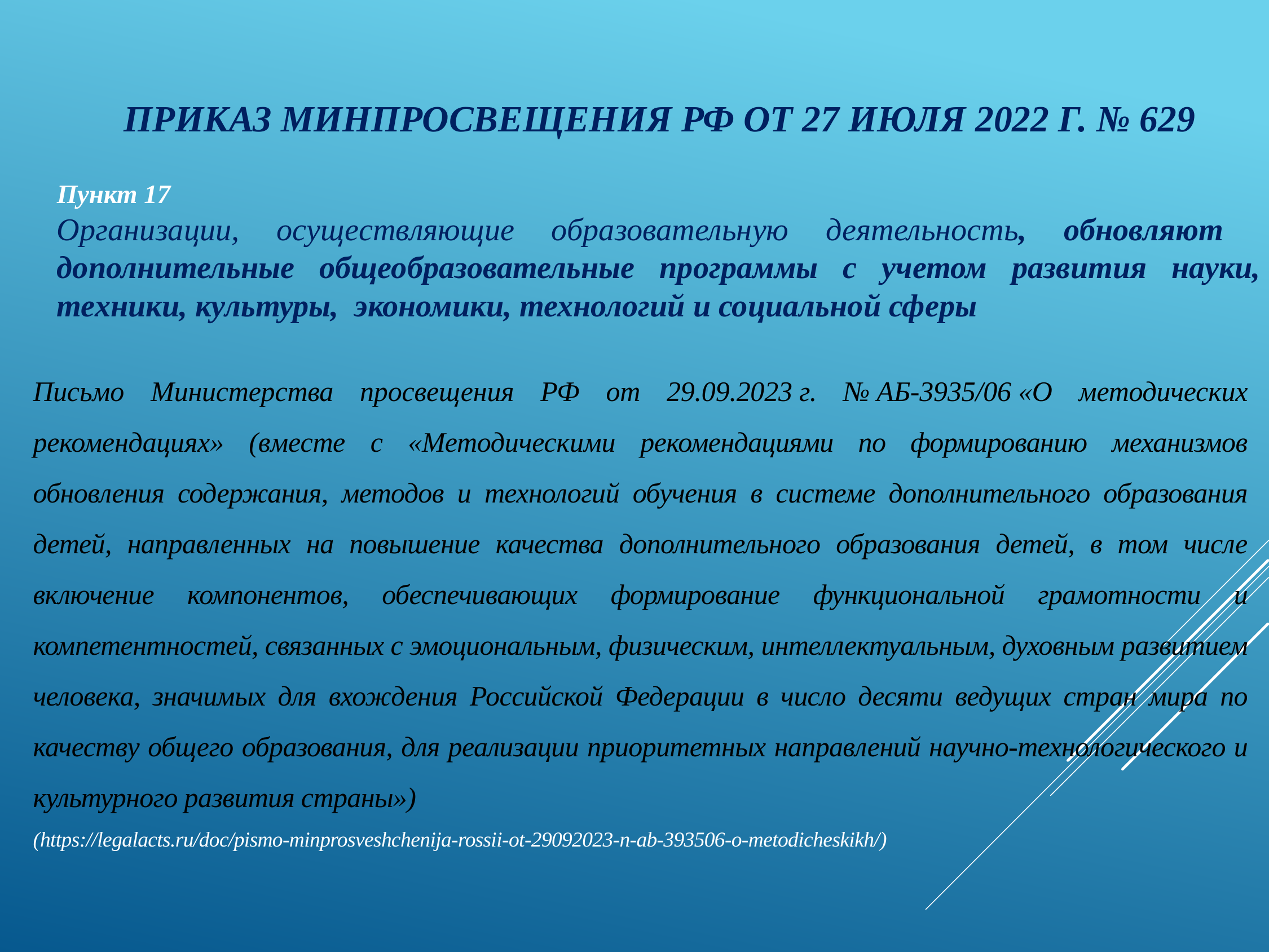

# Приказ Минпросвещения РФ от 27 июля 2022 г. № 629
Пункт 17
Организации, осуществляющие образовательную деятельность, обновляют  дополнительные общеобразовательные программы с учетом развития науки, техники, культуры,  экономики, технологий и социальной сферы
Письмо Министерства просвещения РФ от 29.09.2023 г. № АБ-3935/06 «О методических рекомендациях» (вместе с «Методическими рекомендациями по формированию механизмов обновления содержания, методов и технологий обучения в системе дополнительного образования детей, направленных на повышение качества дополнительного образования детей, в том числе включение компонентов, обеспечивающих формирование функциональной грамотности и компетентностей, связанных с эмоциональным, физическим, интеллектуальным, духовным развитием человека, значимых для вхождения Российской Федерации в число десяти ведущих стран мира по качеству общего образования, для реализации приоритетных направлений научно-технологического и культурного развития страны»)
(https://legalacts.ru/doc/pismo-minprosveshchenija-rossii-ot-29092023-n-ab-393506-o-metodicheskikh/)